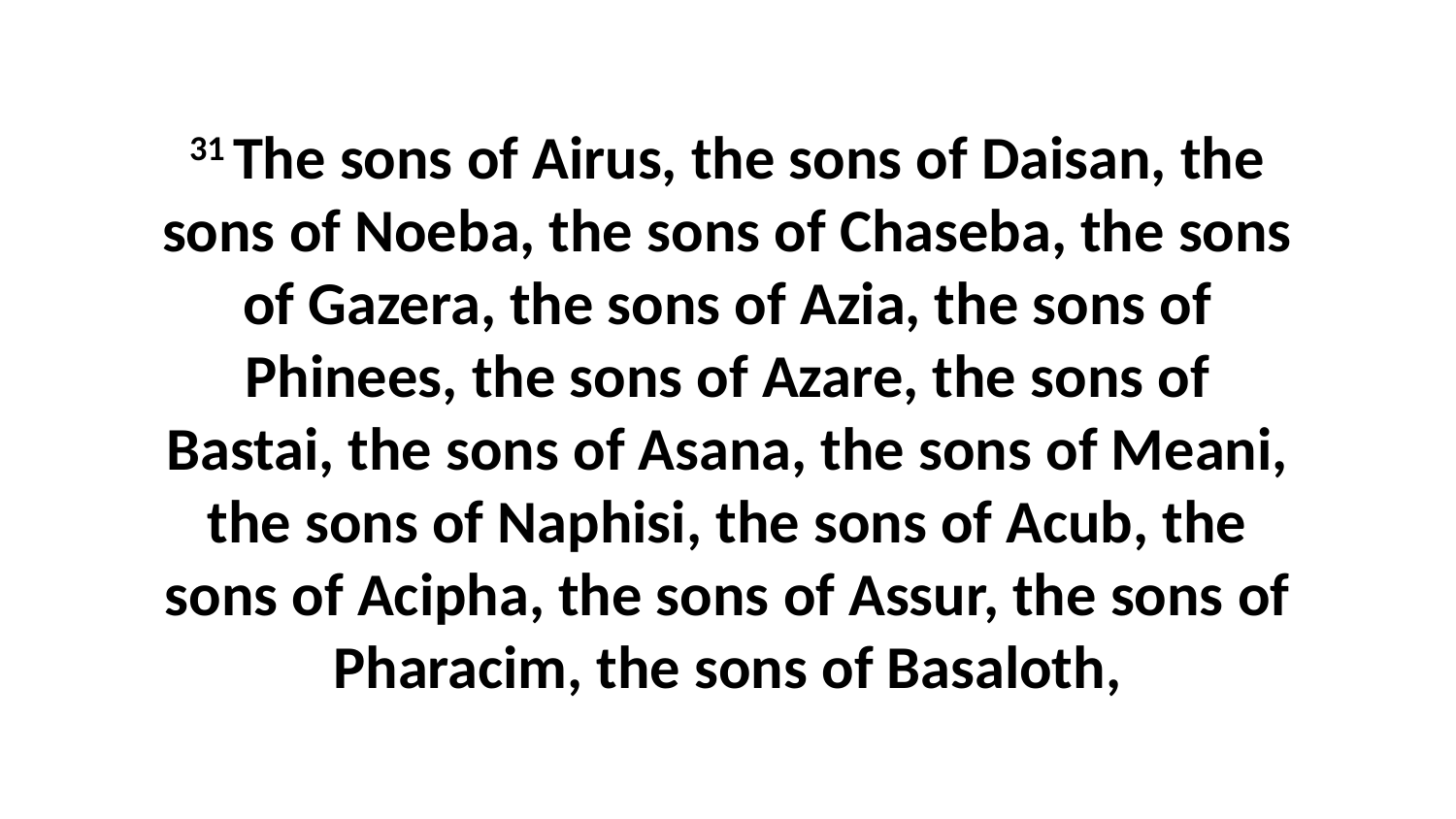

31 The sons of Airus, the sons of Daisan, the sons of Noeba, the sons of Chaseba, the sons of Gazera, the sons of Azia, the sons of Phinees, the sons of Azare, the sons of Bastai, the sons of Asana, the sons of Meani, the sons of Naphisi, the sons of Acub, the sons of Acipha, the sons of Assur, the sons of Pharacim, the sons of Basaloth,